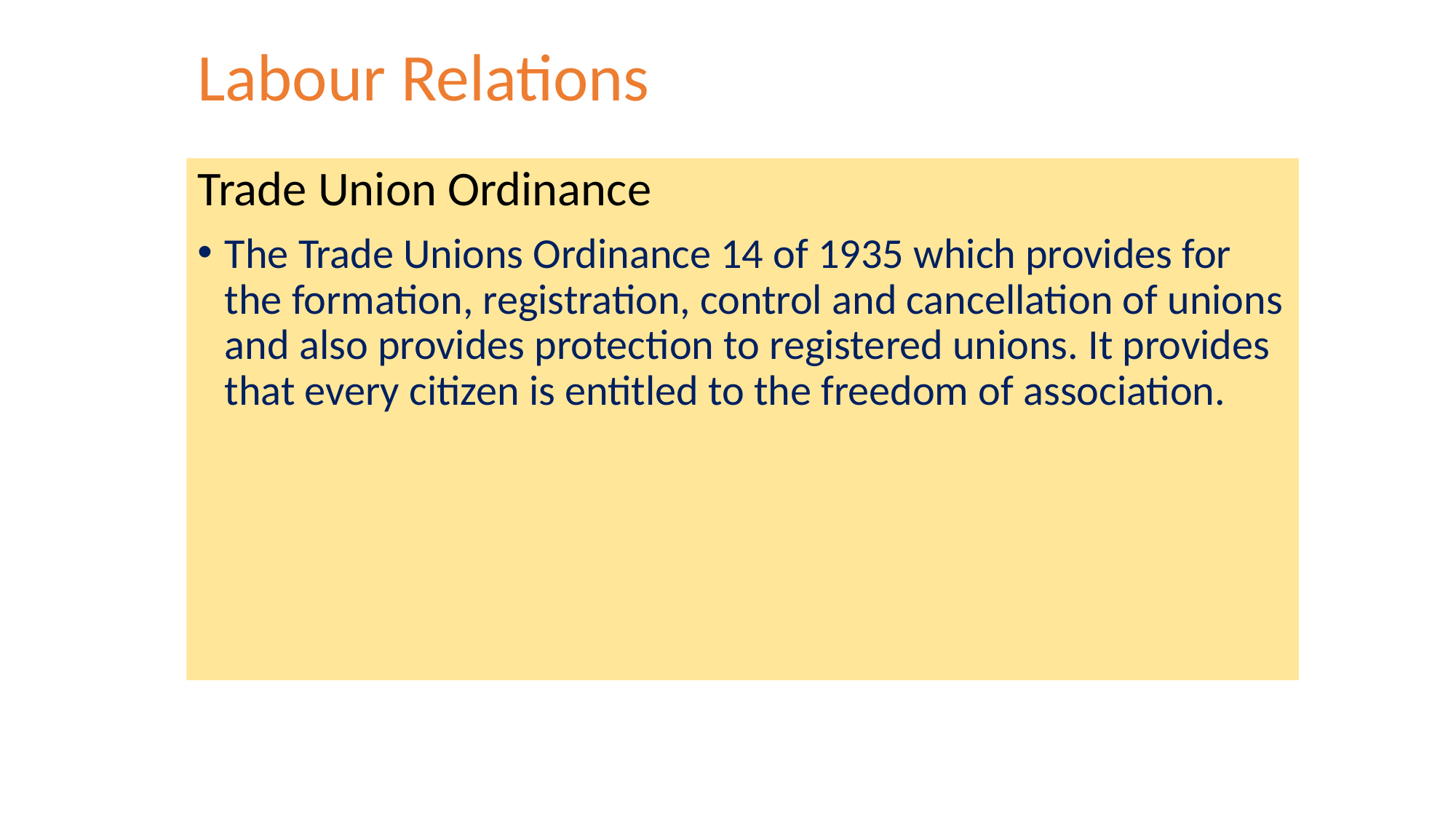

# Labour Relations
Trade Union Ordinance
The Trade Unions Ordinance 14 of 1935 which provides for the formation, registration, control and cancellation of unions and also provides protection to registered unions. It provides that every citizen is entitled to the freedom of association.